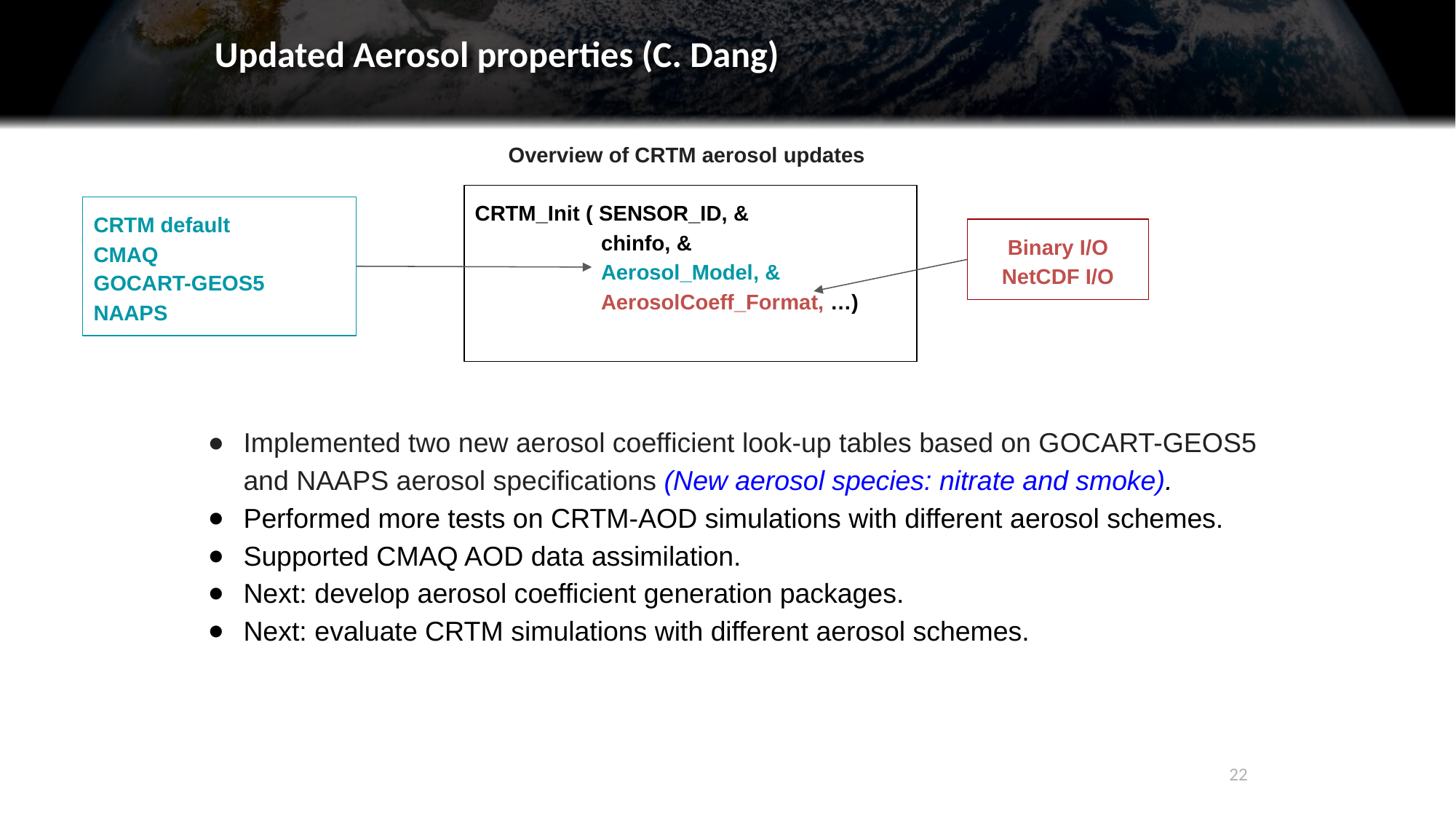

Updated Aerosol properties (C. Dang)
Overview of CRTM aerosol updates
CRTM_Init ( SENSOR_ID, &
                     chinfo, &
                     Aerosol_Model, &
                     AerosolCoeff_Format, …)
CRTM default
CMAQ
GOCART-GEOS5
NAAPS
Binary I/O
NetCDF I/O
Implemented two new aerosol coefficient look-up tables based on GOCART-GEOS5 and NAAPS aerosol specifications (New aerosol species: nitrate and smoke).
Performed more tests on CRTM-AOD simulations with different aerosol schemes.
Supported CMAQ AOD data assimilation.
Next: develop aerosol coefficient generation packages.
Next: evaluate CRTM simulations with different aerosol schemes.
22